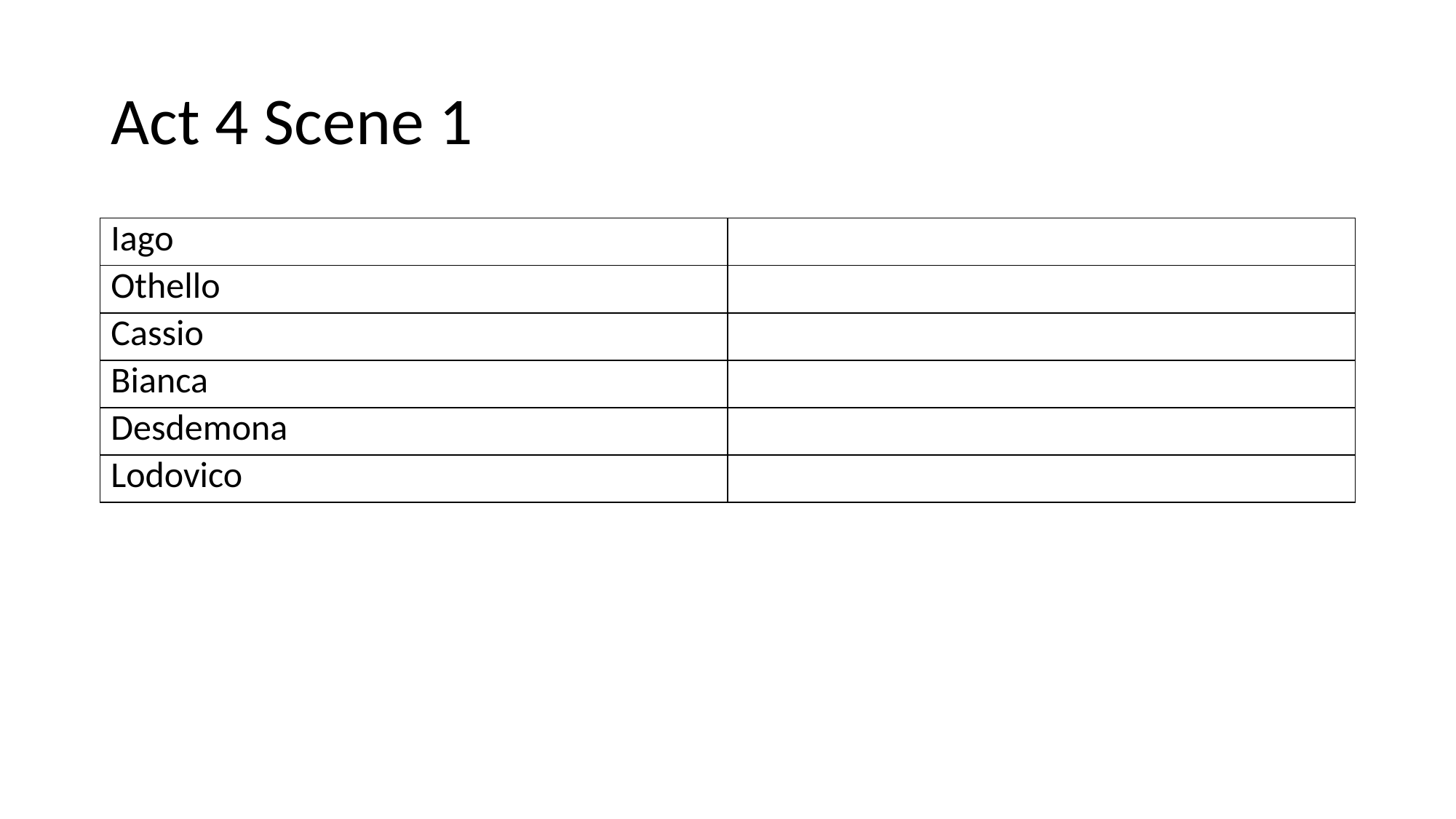

# Act 4 Scene 1
| Iago |  |
| --- | --- |
| Othello |  |
| Cassio |  |
| Bianca |  |
| Desdemona |  |
| Lodovico |  |